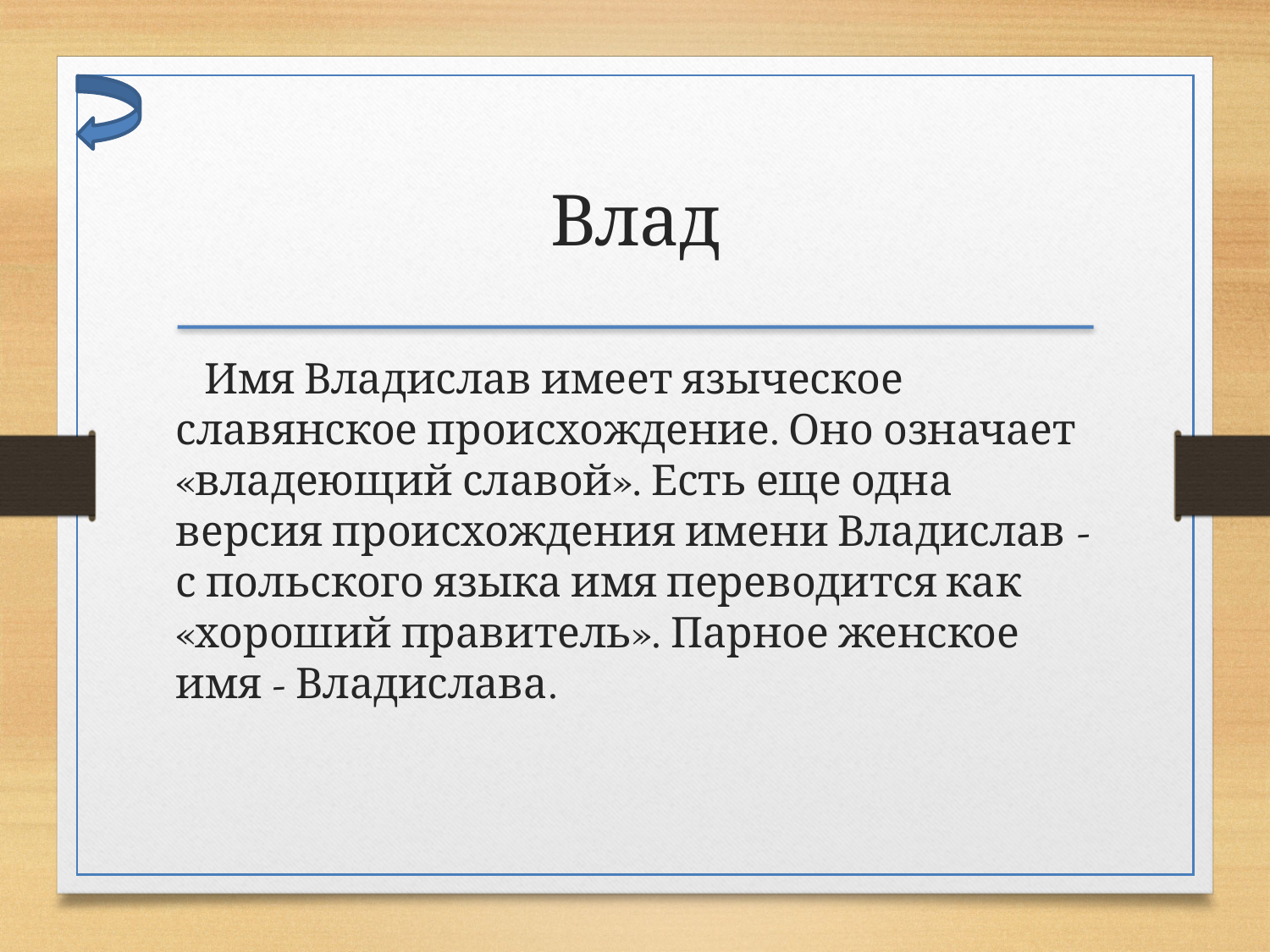

Влад
   Имя Владислав имеет языческое славянское происхождение. Оно означает «владеющий славой». Есть еще одна версия происхождения имени Владислав - с польского языка имя переводится как «хороший правитель». Парное женское имя - Владислава.